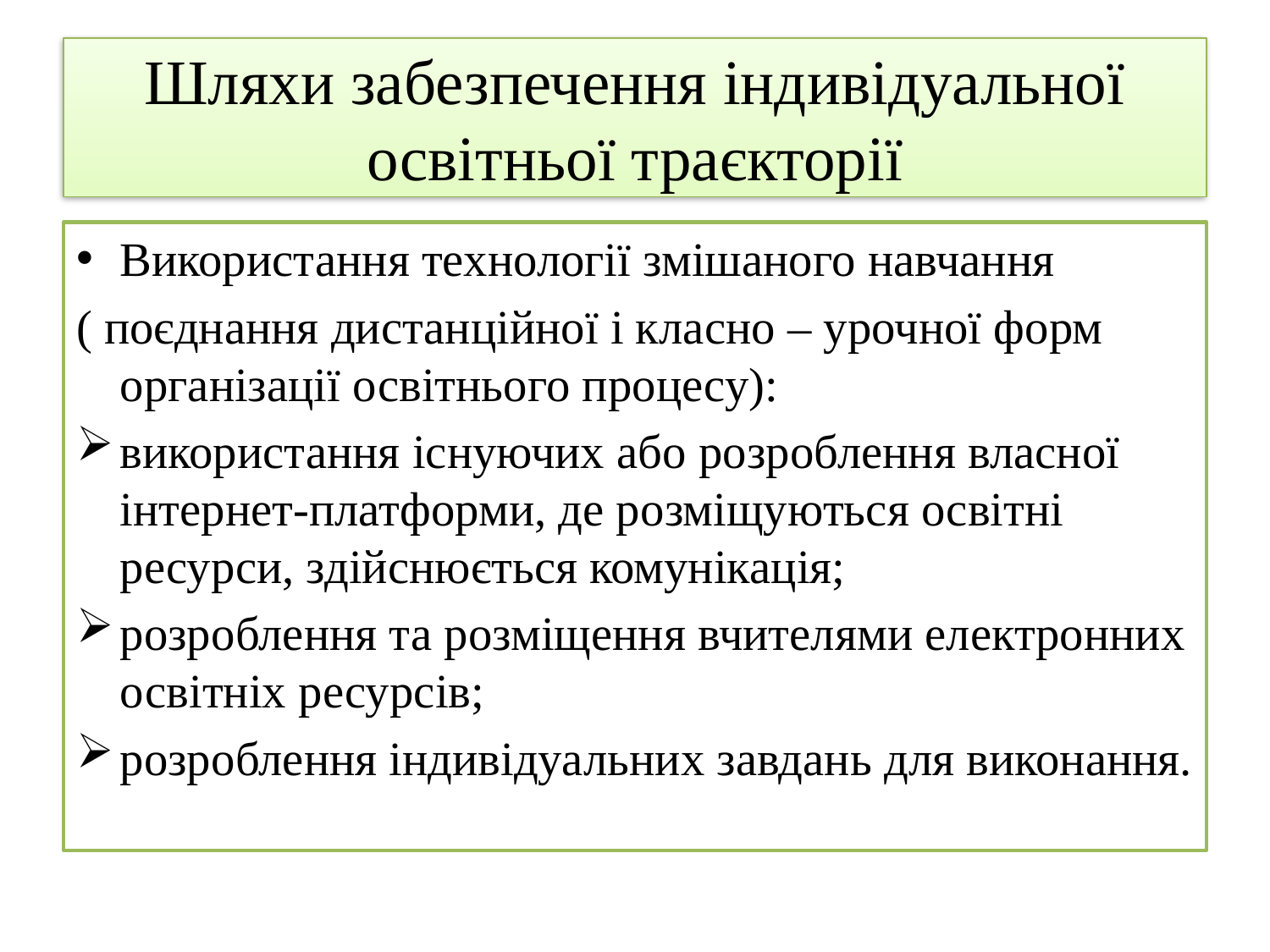

# Шляхи забезпечення індивідуальної освітньої траєкторії
Використання технології змішаного навчання
( поєднання дистанційної і класно – урочної форм організації освітнього процесу):
використання існуючих або розроблення власної інтернет-платформи, де розміщуються освітні ресурси, здійснюється комунікація;
розроблення та розміщення вчителями електронних освітніх ресурсів;
розроблення індивідуальних завдань для виконання.